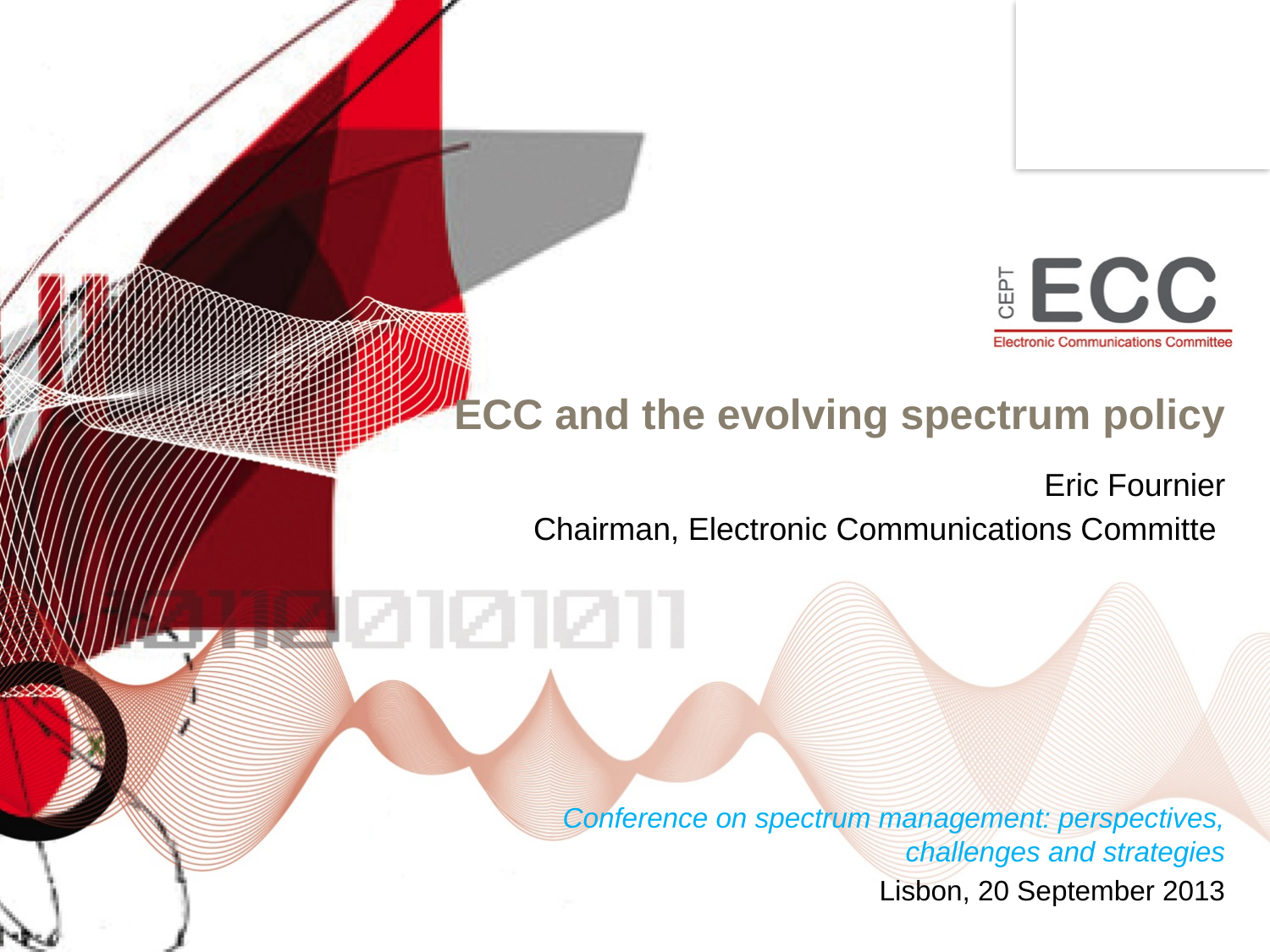

# ECC and the evolving spectrum policy
Eric Fournier
Chairman, Electronic Communications Committe

Conference on spectrum management: perspectives, challenges and strategies
Lisbon, 20 September 2013